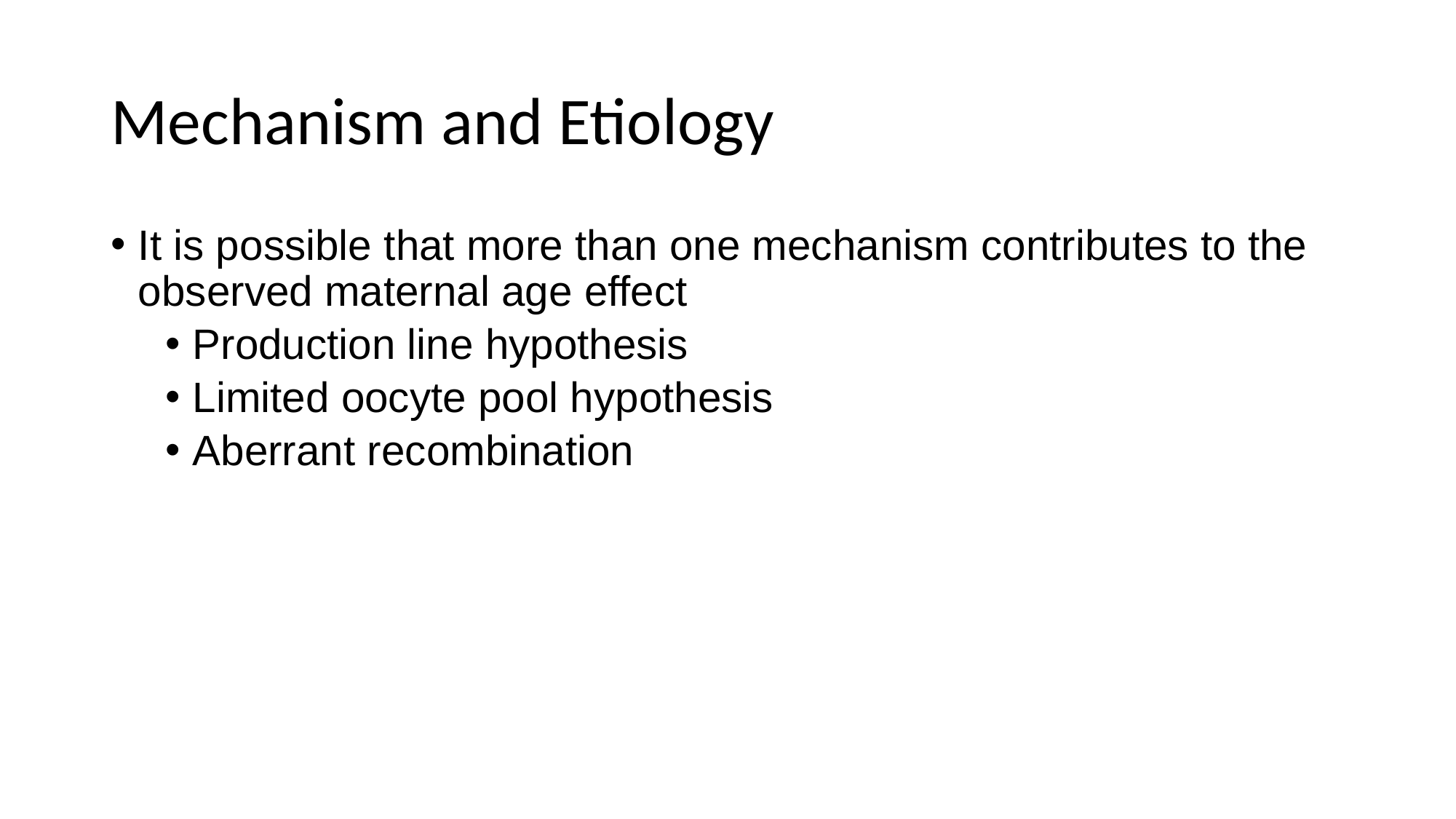

# Mechanism and Etiology
It is possible that more than one mechanism contributes to the observed maternal age effect
Production line hypothesis
Limited oocyte pool hypothesis
Aberrant recombination